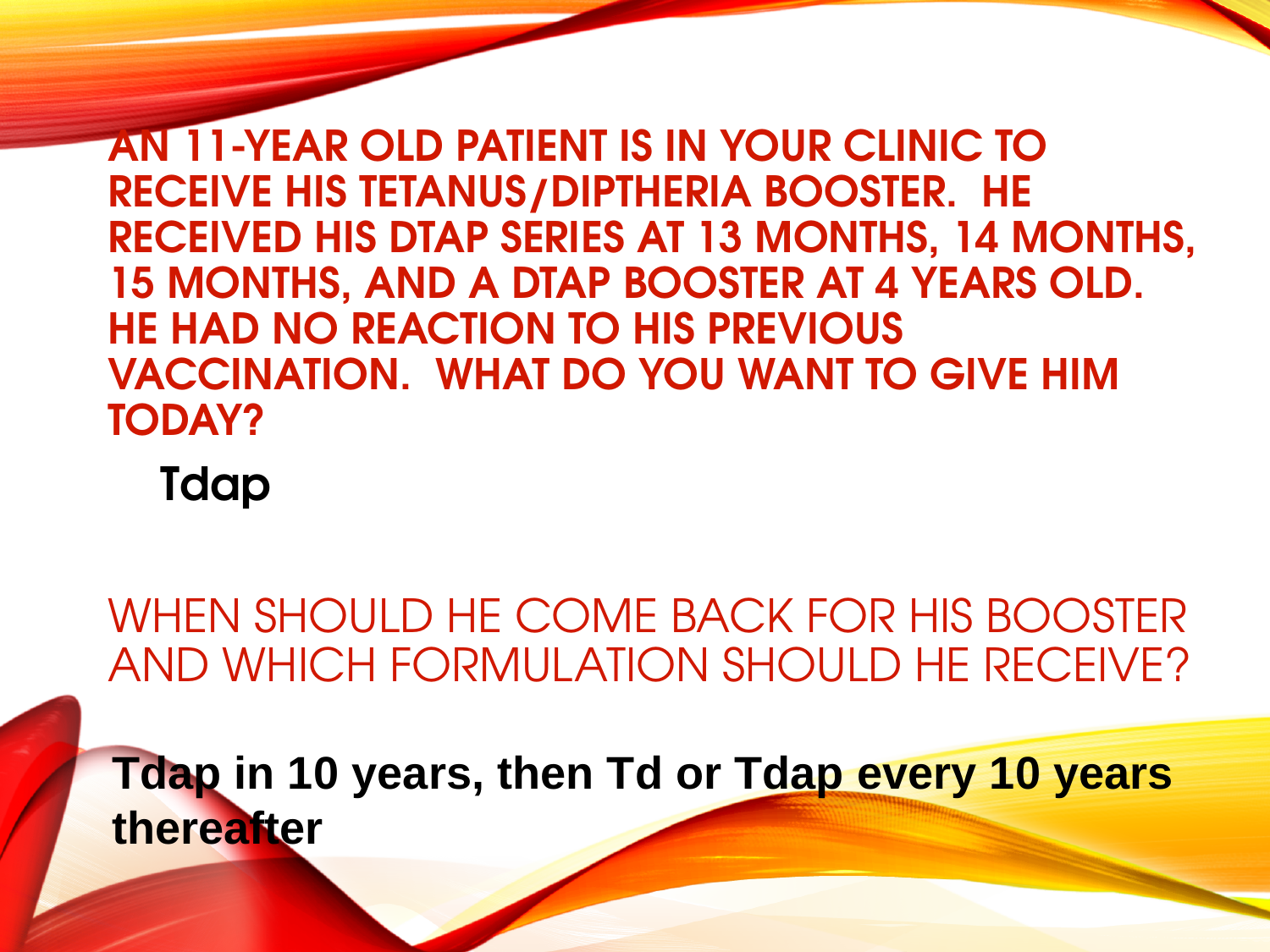

# An 11-year old patient is in your clinic to receive his tetanus/diptheria booster.  He received his DTaP series at 13 months, 14 months, 15 months, and a DTaP booster at 4 years old.  He had no reaction to his previous vaccination.  What do you want to give him today? When should he come back for his booster and which formulation should he receive?
Tdap
Tdap in 10 years, then Td or Tdap every 10 years thereafter